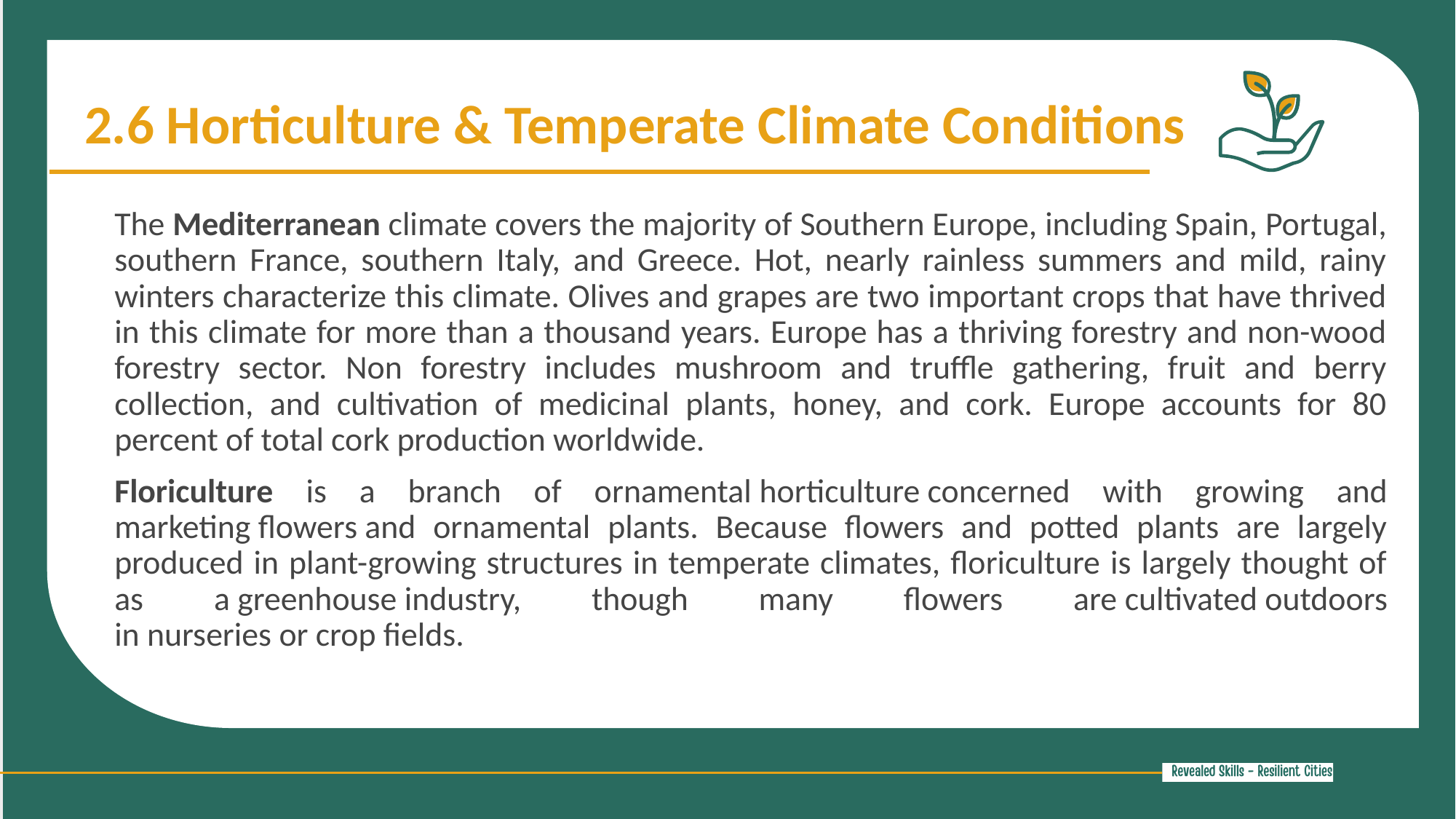

2.6 Horticulture & Temperate Climate Conditions
The Mediterranean climate covers the majority of Southern Europe, including Spain, Portugal, southern France, southern Italy, and Greece. Hot, nearly rainless summers and mild, rainy winters characterize this climate. Olives and grapes are two important crops that have thrived in this climate for more than a thousand years. Europe has a thriving forestry and non-wood forestry sector. Non forestry includes mushroom and truffle gathering, fruit and berry collection, and cultivation of medicinal plants, honey, and cork. Europe accounts for 80 percent of total cork production worldwide.
Floriculture is a branch of ornamental horticulture concerned with growing and marketing flowers and ornamental plants. Because flowers and potted plants are largely produced in plant-growing structures in temperate climates, floriculture is largely thought of as a greenhouse industry, though many flowers are cultivated outdoors in nurseries or crop fields.